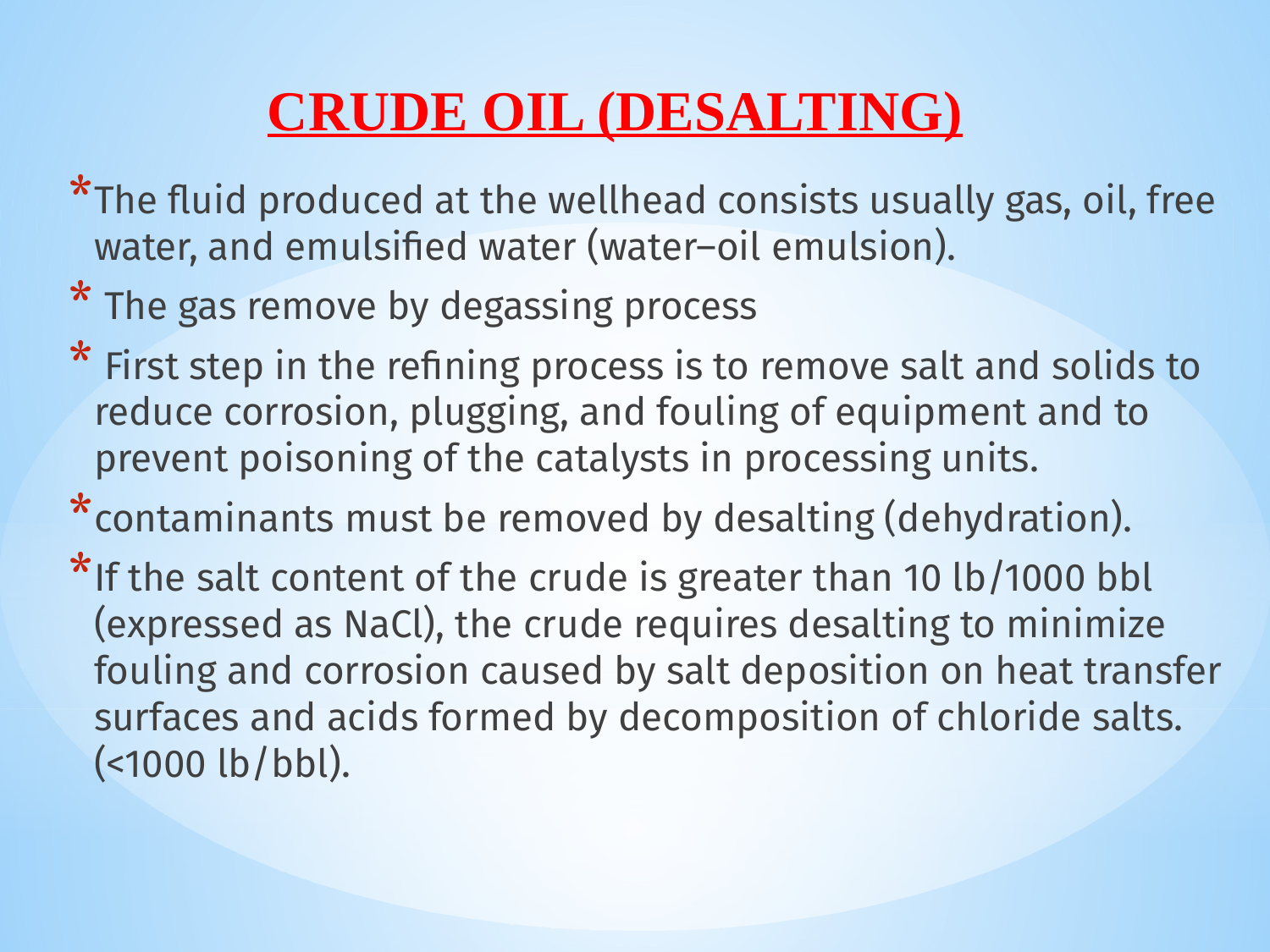

# CRUDE OIL (DESALTING)
The fluid produced at the wellhead consists usually gas, oil, free water, and emulsified water (water–oil emulsion).
 The gas remove by degassing process
 First step in the refining process is to remove salt and solids to reduce corrosion, plugging, and fouling of equipment and to prevent poisoning of the catalysts in processing units.
contaminants must be removed by desalting (dehydration).
If the salt content of the crude is greater than 10 lb/1000 bbl (expressed as NaCl), the crude requires desalting to minimize fouling and corrosion caused by salt deposition on heat transfer surfaces and acids formed by decomposition of chloride salts.(<1000 lb/bbl).